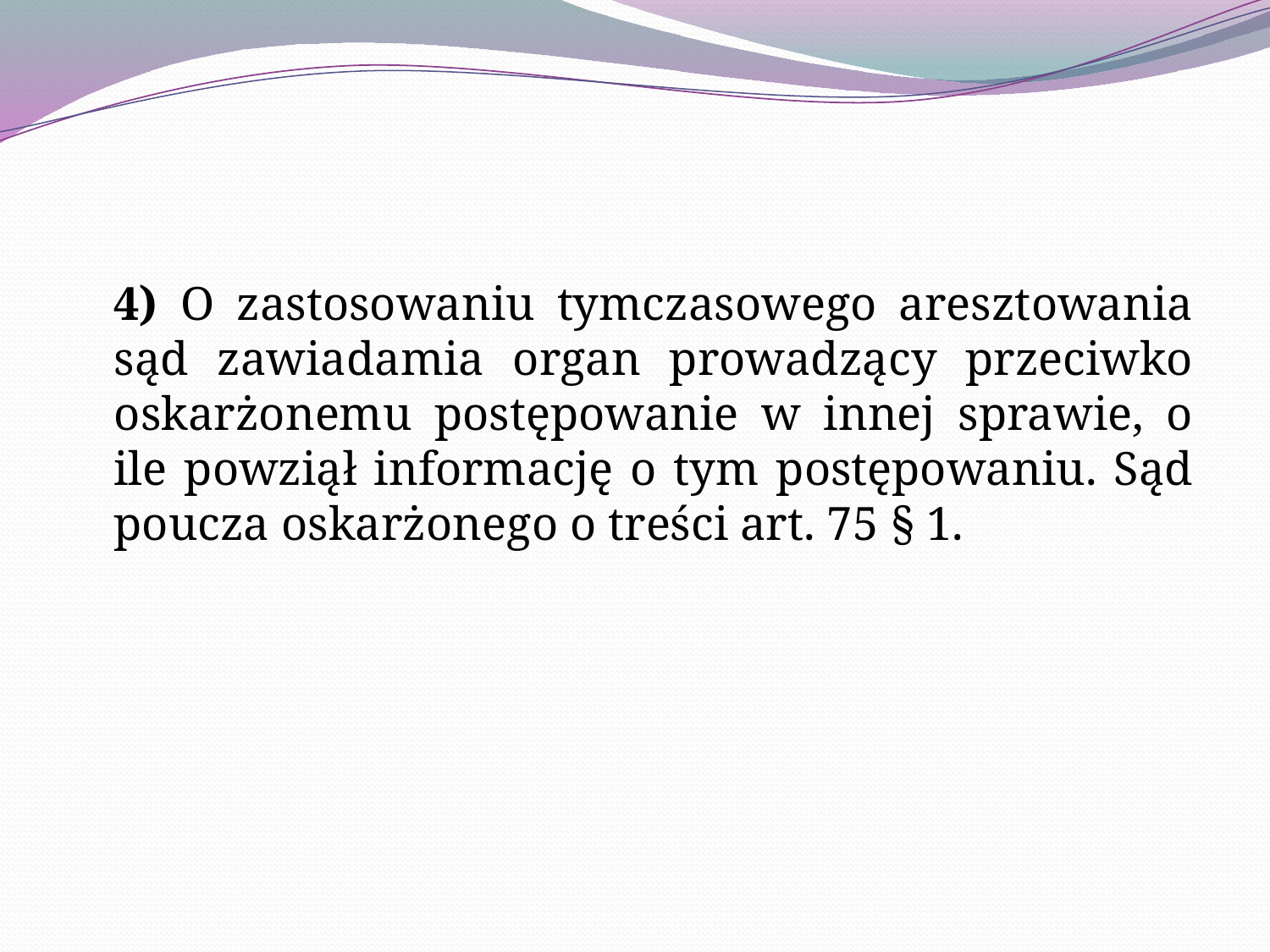

4) O zastosowaniu tymczasowego aresztowania sąd zawiadamia organ prowadzący przeciwko oskarżonemu postępowanie w innej sprawie, o ile powziął informację o tym postępowaniu. Sąd poucza oskarżonego o treści art. 75 § 1.